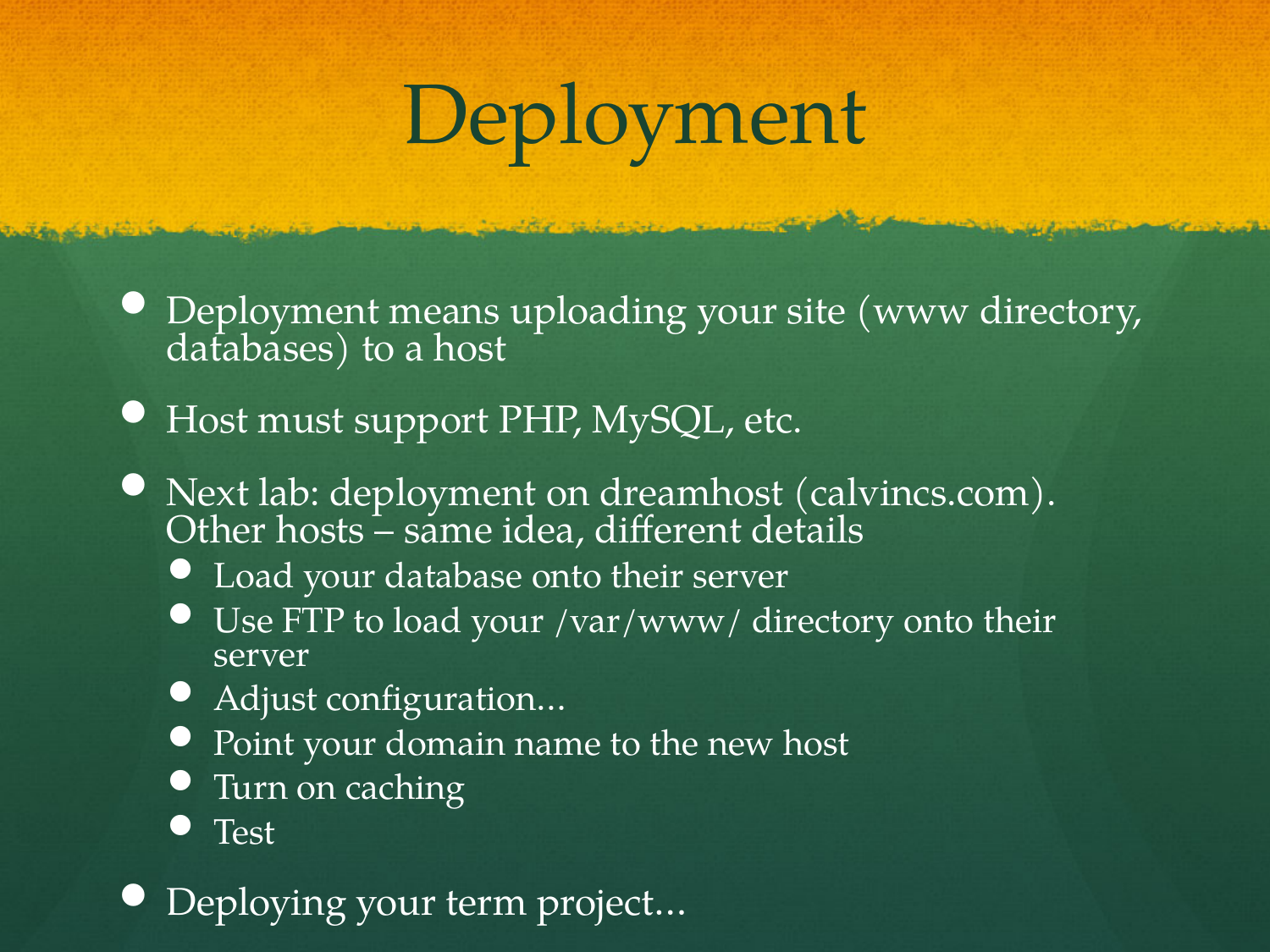

# Deployment
Deployment means uploading your site (www directory, databases) to a host
Host must support PHP, MySQL, etc.
Next lab: deployment on dreamhost (calvincs.com). Other hosts – same idea, different details
Load your database onto their server
Use FTP to load your /var/www/ directory onto their server
Adjust configuration…
Point your domain name to the new host
Turn on caching
Test
Deploying your term project…